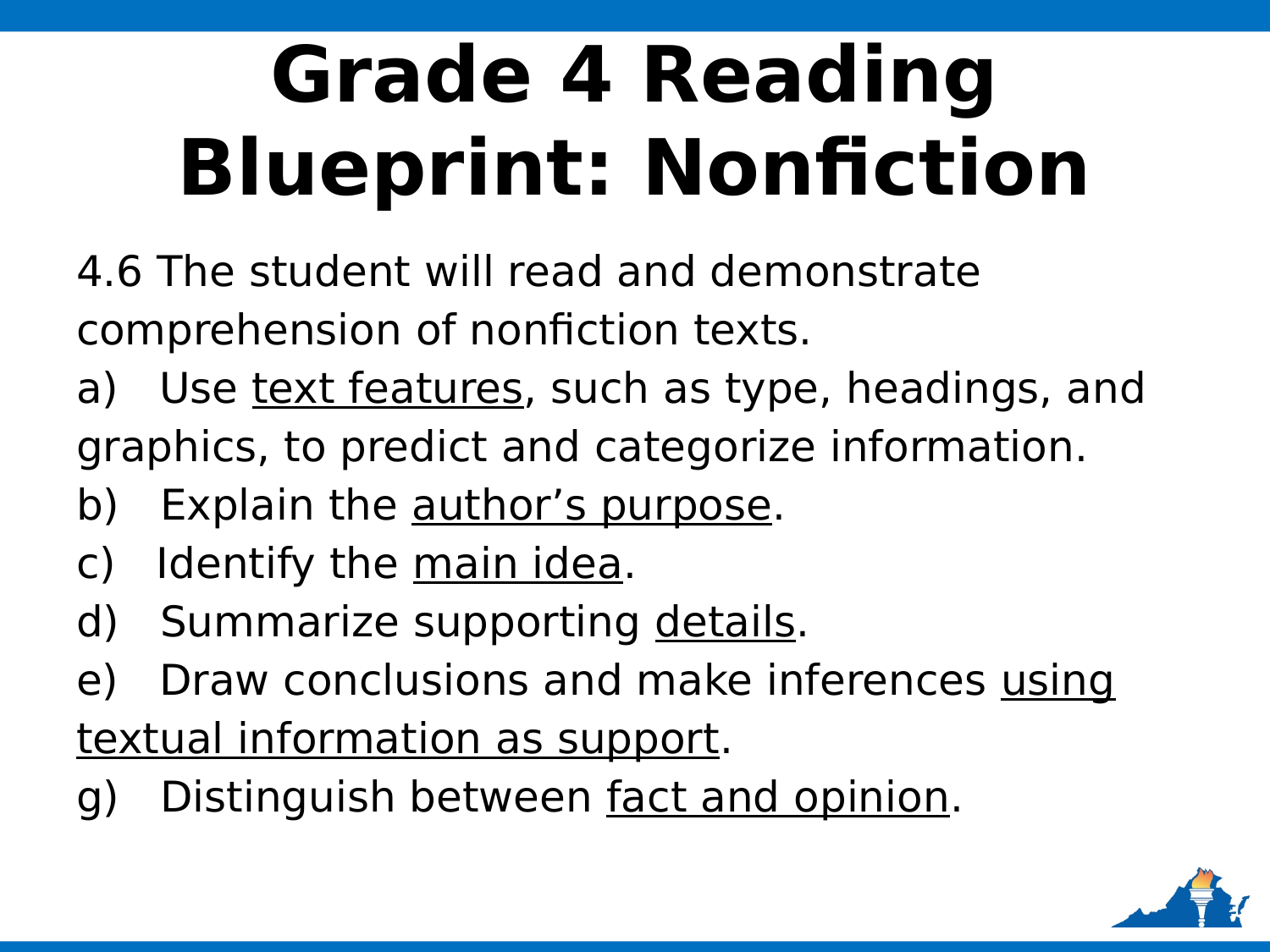

# Grade 4 Reading Blueprint: Nonfiction
4.6 The student will read and demonstrate comprehension of nonfiction texts.
a)   Use text features, such as type, headings, and graphics, to predict and categorize information.
b)   Explain the author’s purpose.
c)   Identify the main idea.
d)   Summarize supporting details.
e)   Draw conclusions and make inferences using textual information as support.
g)   Distinguish between fact and opinion.